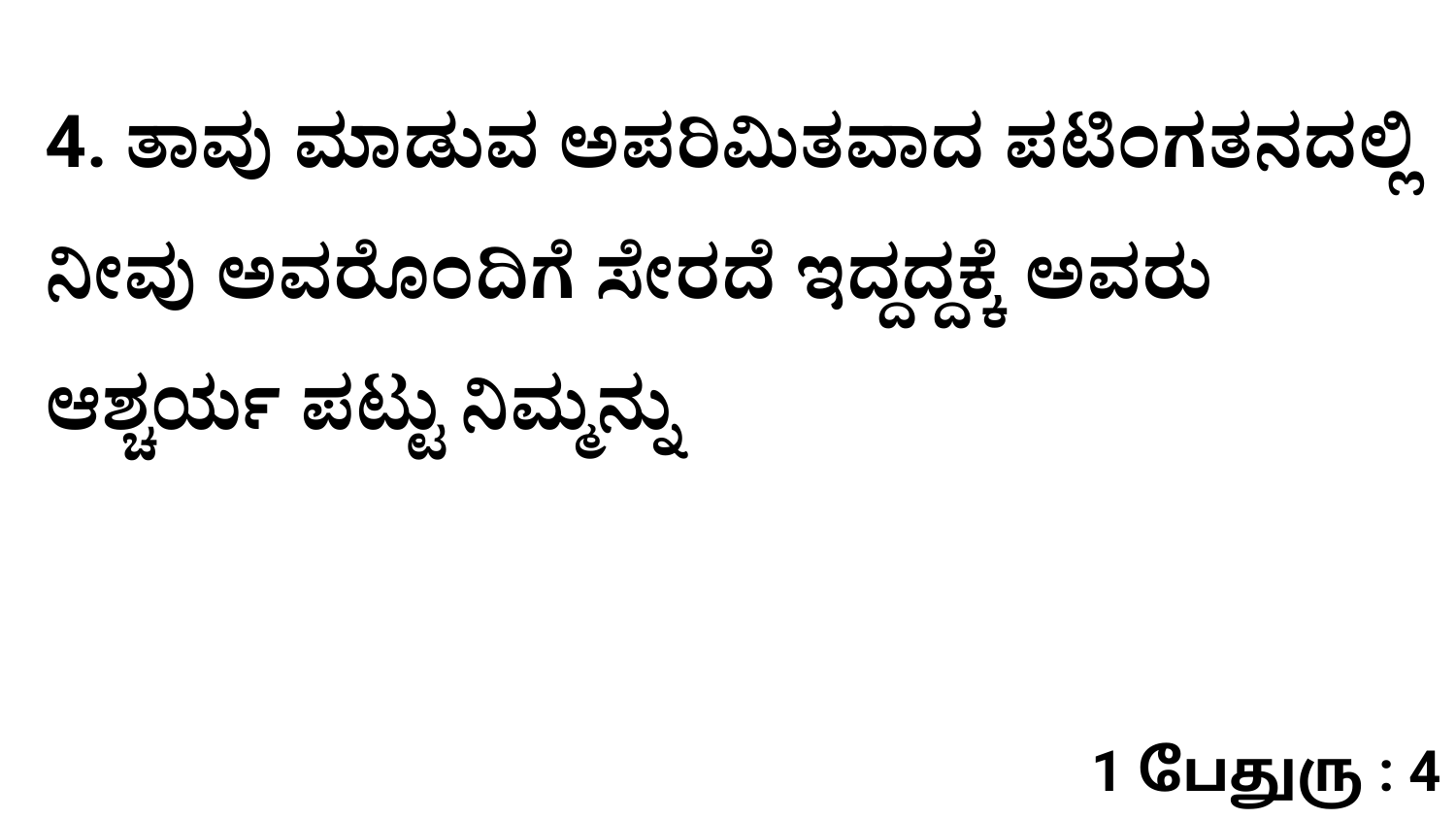

4. ತಾವು ಮಾಡುವ ಅಪರಿಮಿತವಾದ ಪಟಿಂಗತನದಲ್ಲಿ ನೀವು ಅವರೊಂದಿಗೆ ಸೇರದೆ ಇದ್ದದ್ದಕ್ಕೆ ಅವರು ಆಶ್ಚರ್ಯ ಪಟ್ಟು ನಿಮ್ಮನ್ನು
1 பேதுரு : 4